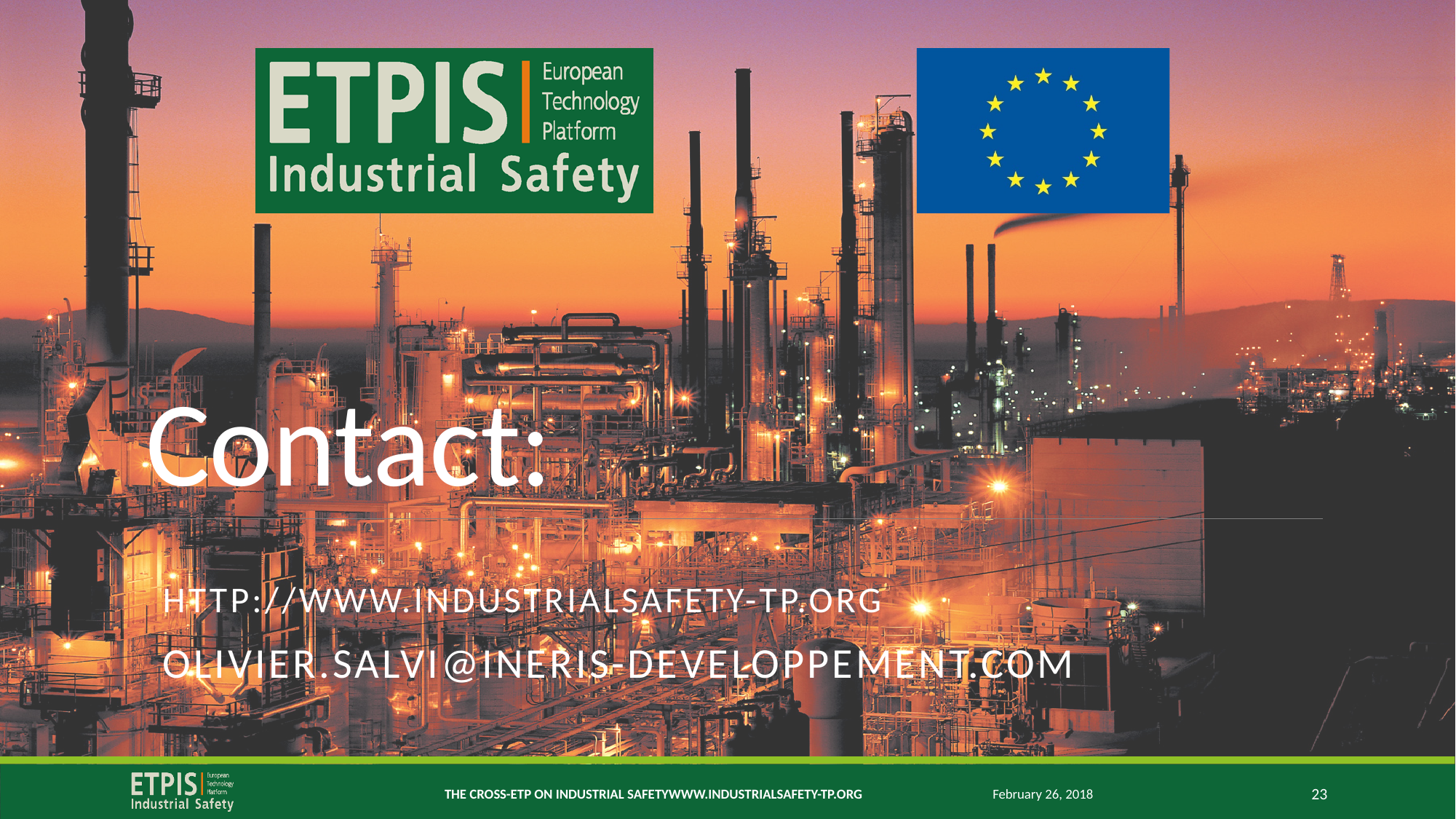

# Contact:
http://www.industrialsafety-tp.org
Olivier.salvi@ineris-developpement.com

February 26, 2018
The cross-etp on industrial safety	www.industrialsafety-tp.org
23